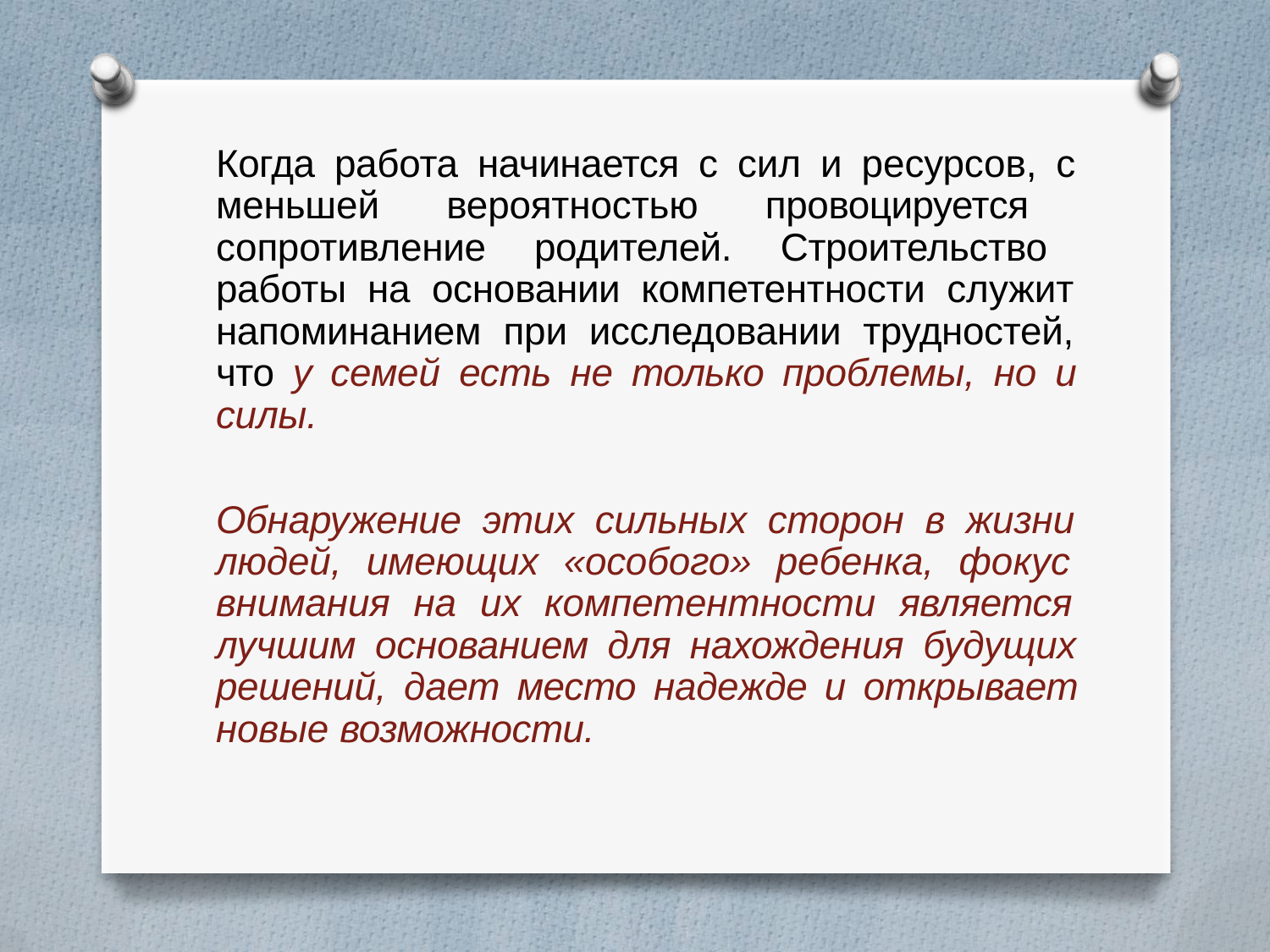

Когда работа начинается с сил и ресурсов, с  меньшей вероятностью провоцируется  сопротивление родителей. Строительство  работы на основании компетентности служит  напоминанием при исследовании трудностей,  что у семей есть не только проблемы, но и  силы.

Обнаружение этих сильных сторон в жизни  людей, имеющих «особого» ребенка, фокус  внимания на их компетентности является  лучшим основанием для нахождения будущих  решений, дает место надежде и открывает  новые возможности.